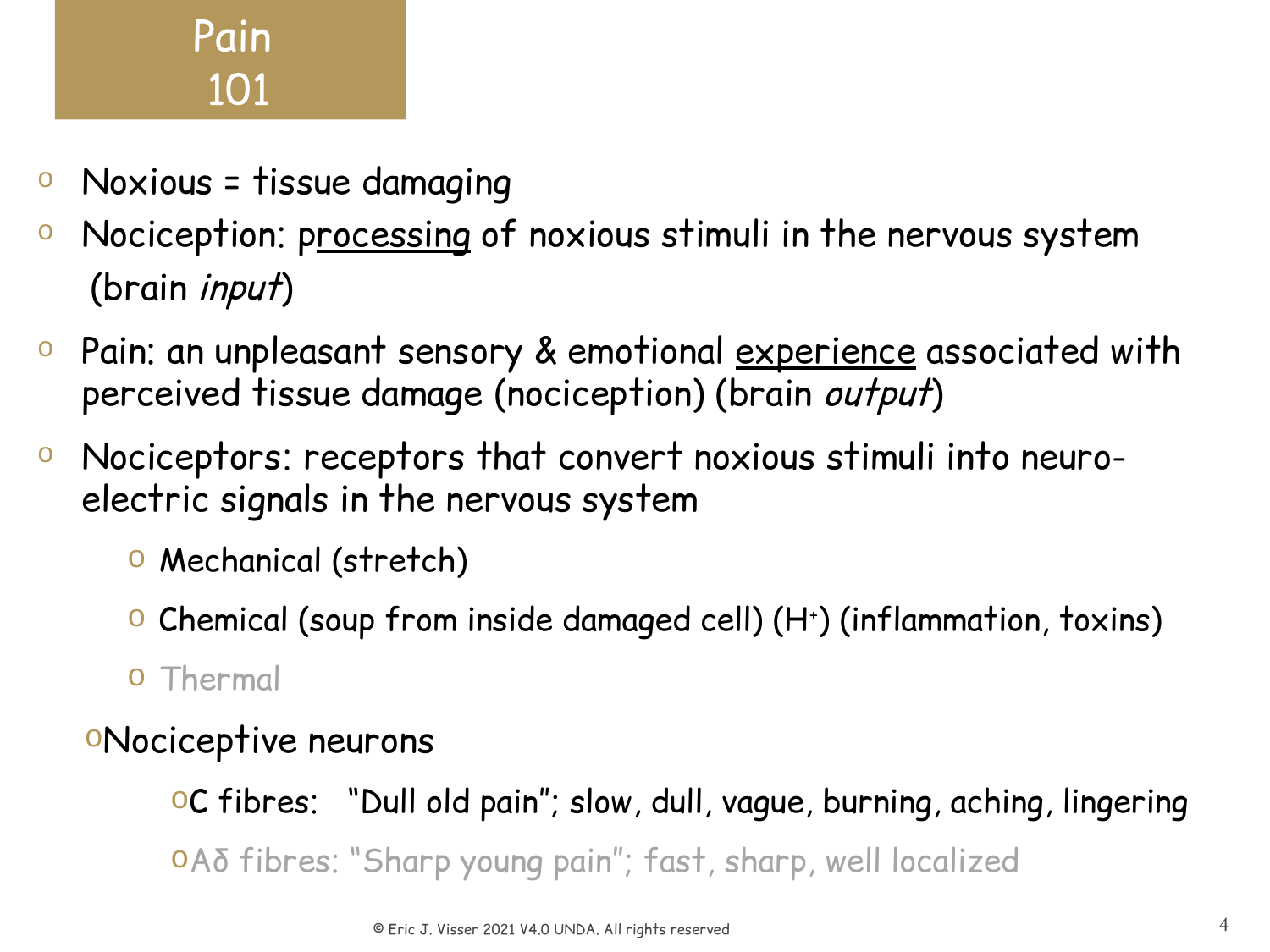

Pain
101
Noxious = tissue damaging
Nociception: processing of noxious stimuli in the nervous system
     (brain input)
Pain: an unpleasant sensory & emotional experience associated with perceived tissue damage (nociception) (brain output)
Nociceptors: receptors that convert noxious stimuli into neuro-electric signals in the nervous system
Mechanical (stretch)
Chemical (soup from inside damaged cell) (H+) (inflammation, toxins)
Thermal
Nociceptive neurons
C fibres:   “Dull old pain”; slow, dull, vague, burning, aching, lingering
Aδ fibres: “Sharp young pain”; fast, sharp, well localized

© Eric J. Visser 2021 V4.0 UNDA. All rights reserved
4